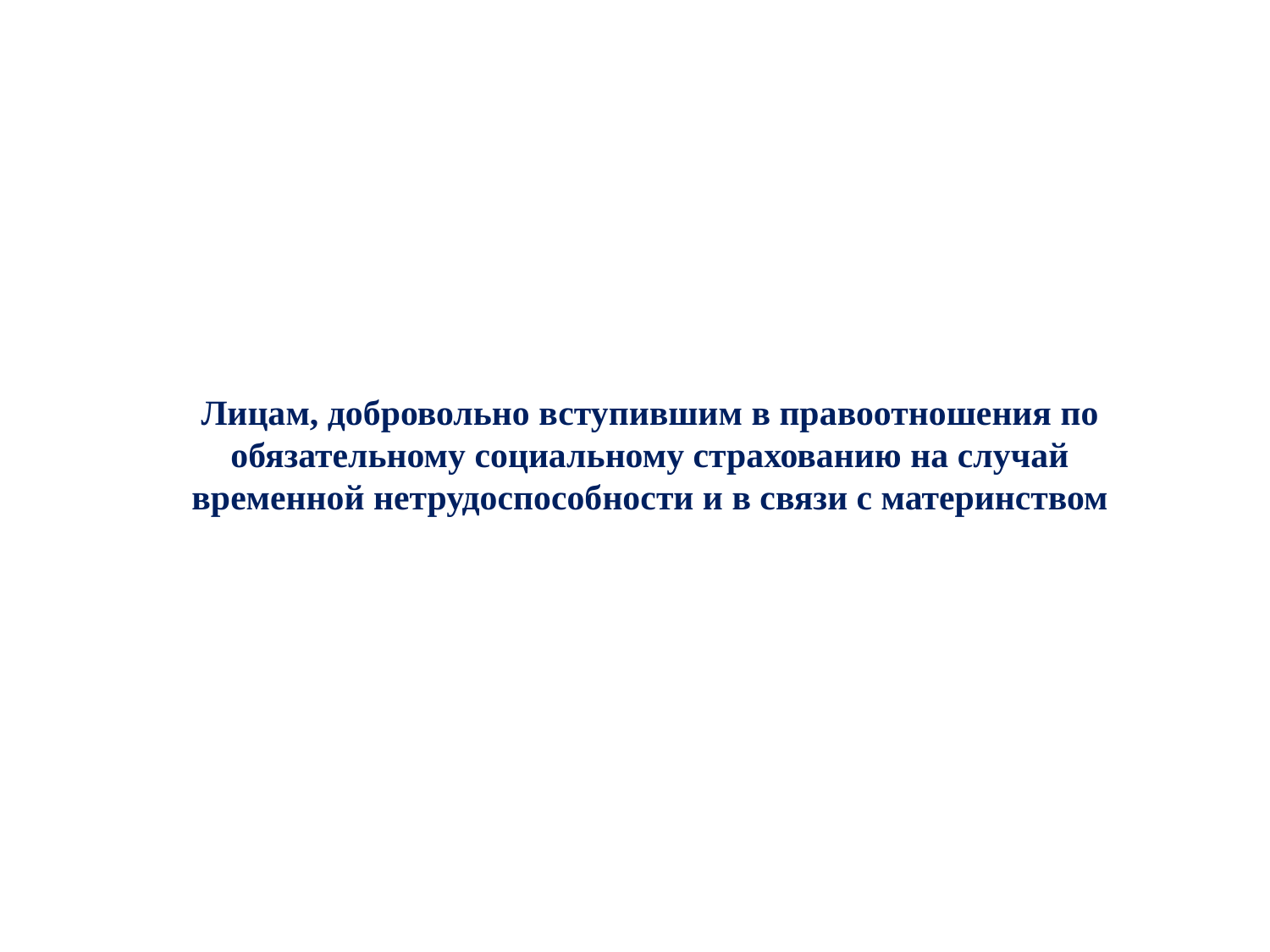

Лицам, добровольно вступившим в правоотношения по обязательному социальному страхованию на случай временной нетрудоспособности и в связи с материнством